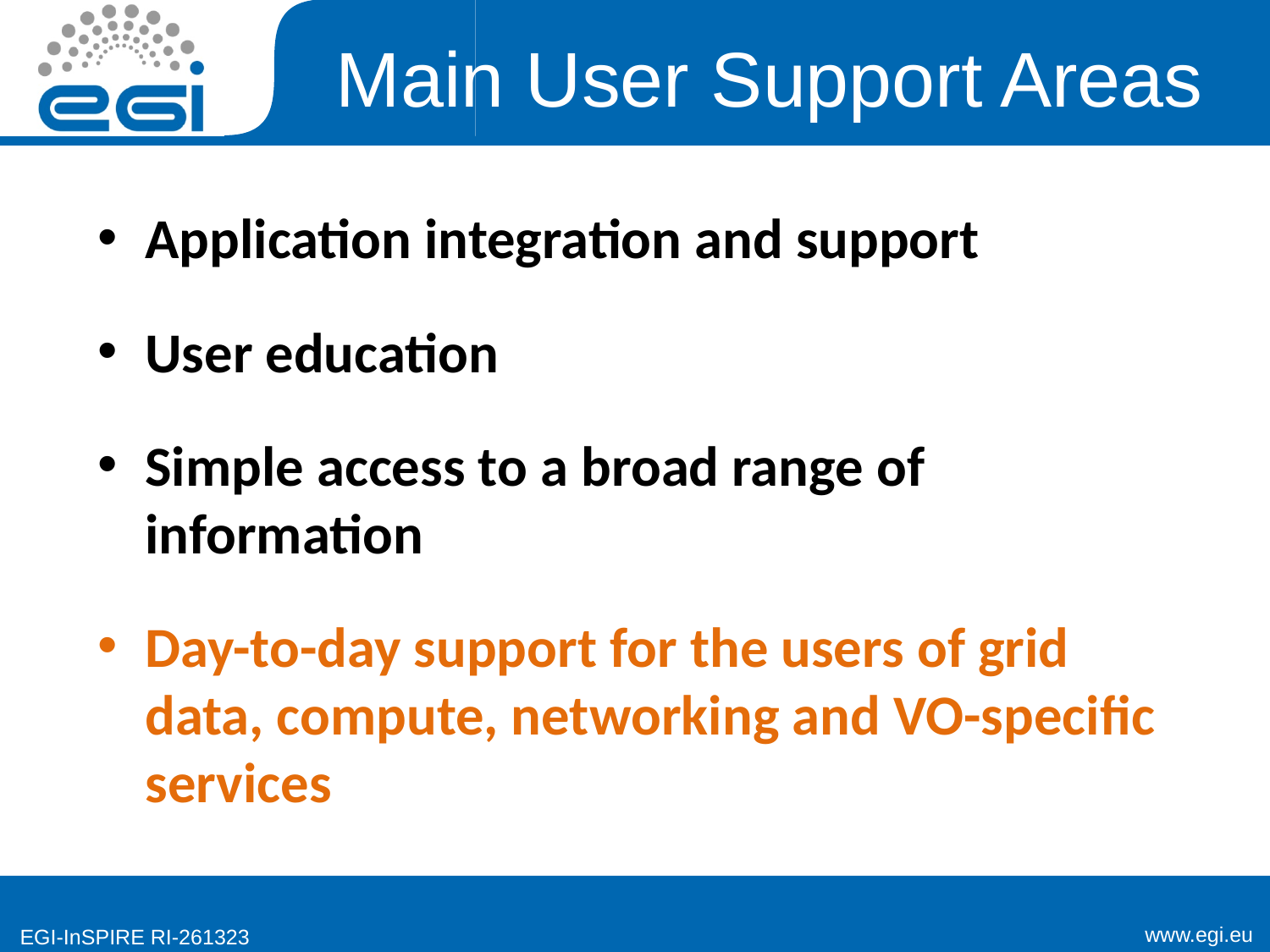

# Main User Support Areas
Application integration and support

User education

Simple access to a broad range of information

Day-to-day support for the users of grid data, compute, networking and VO-specific services